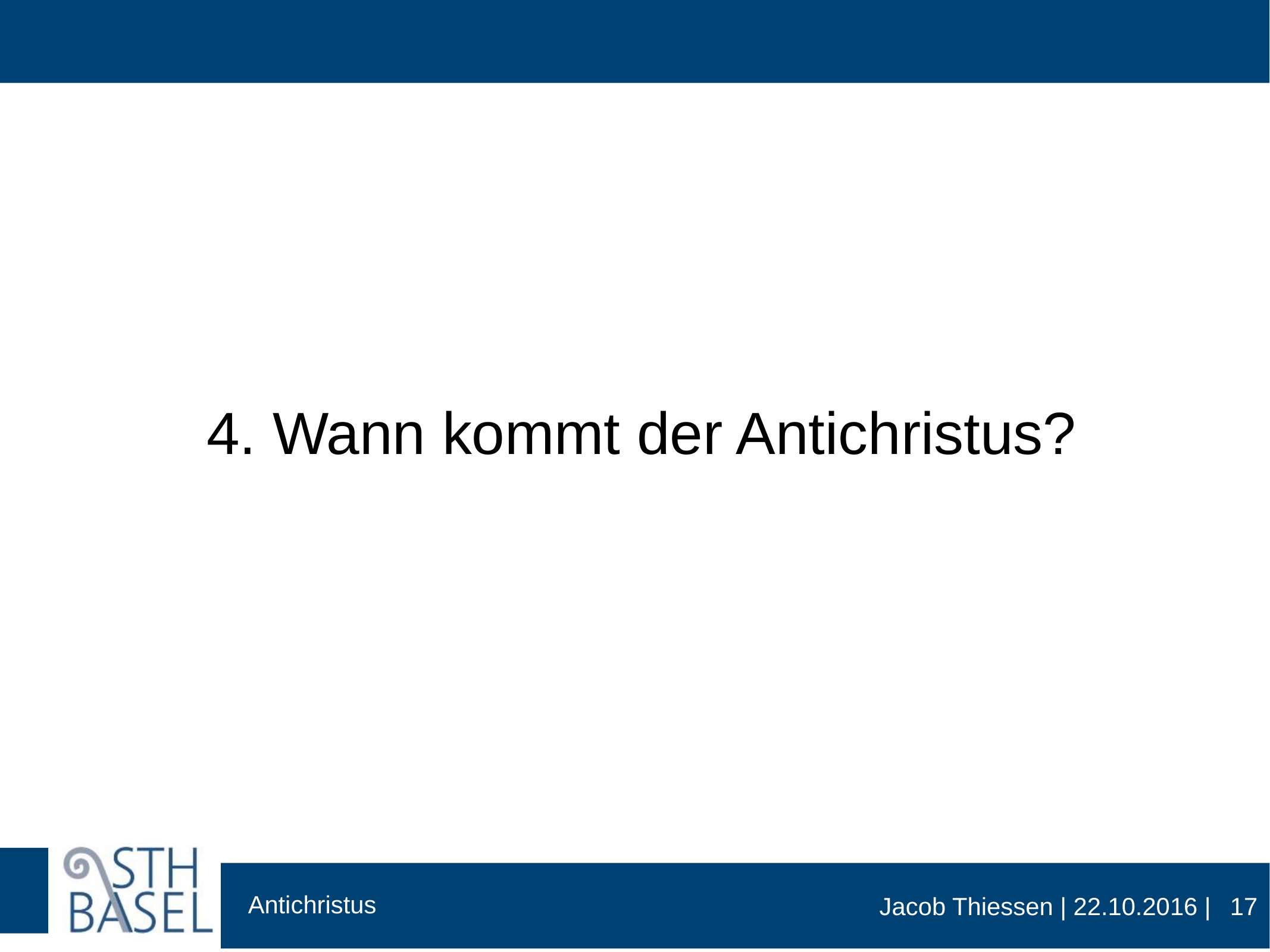

#

4. Wann kommt der Antichristus?

17